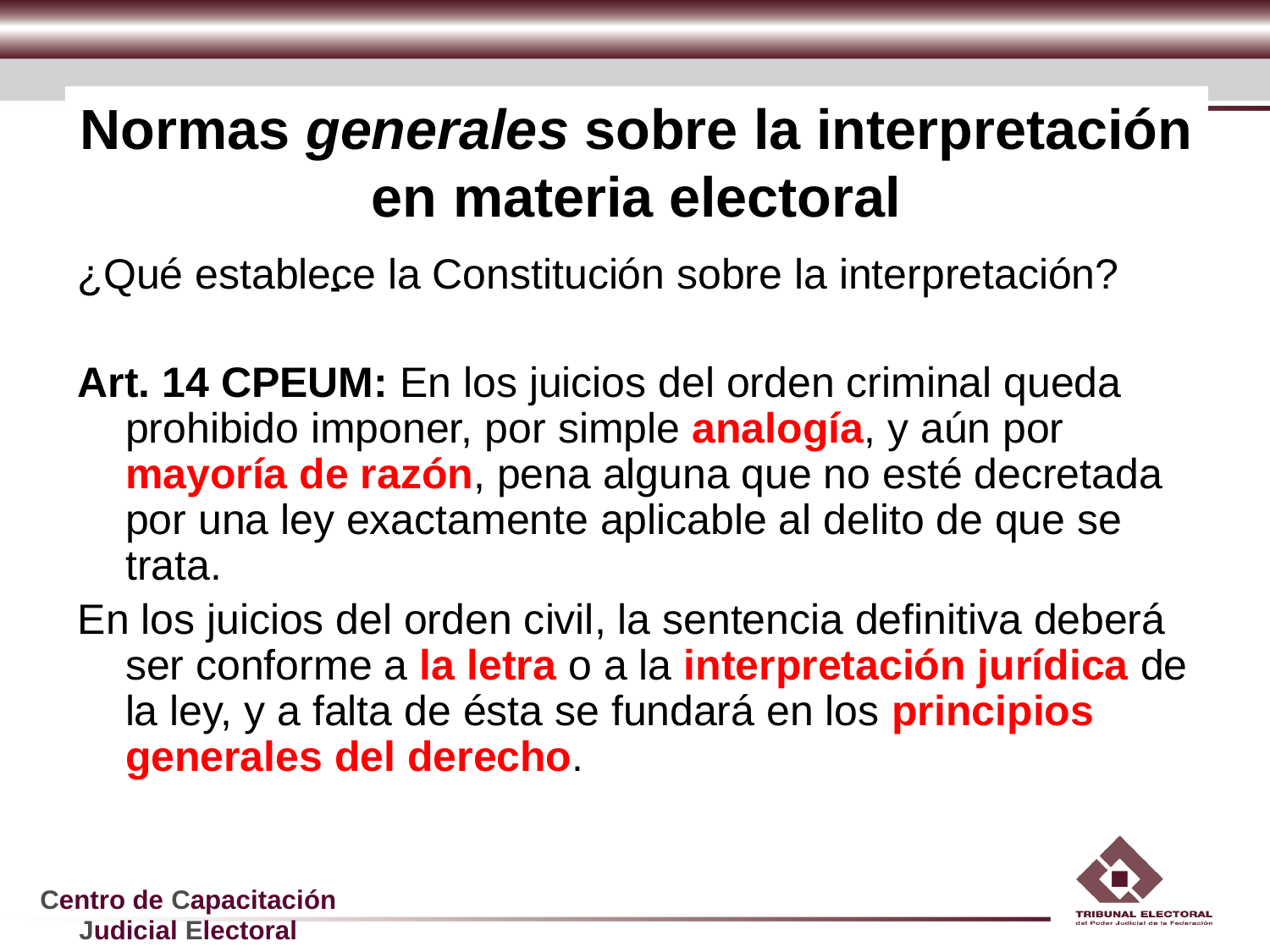

# Normas generales sobre la interpretación en materia electoral
¿Qué establece la Constitución sobre la interpretación?

Art. 14 CPEUM: En los juicios del orden criminal queda prohibido imponer, por simple analogía, y aún por mayoría de razón, pena alguna que no esté decretada por una ley exactamente aplicable al delito de que se trata.
En los juicios del orden civil, la sentencia definitiva deberá ser conforme a la letra o a la interpretación jurídica de la ley, y a falta de ésta se fundará en los principios generales del derecho.

-